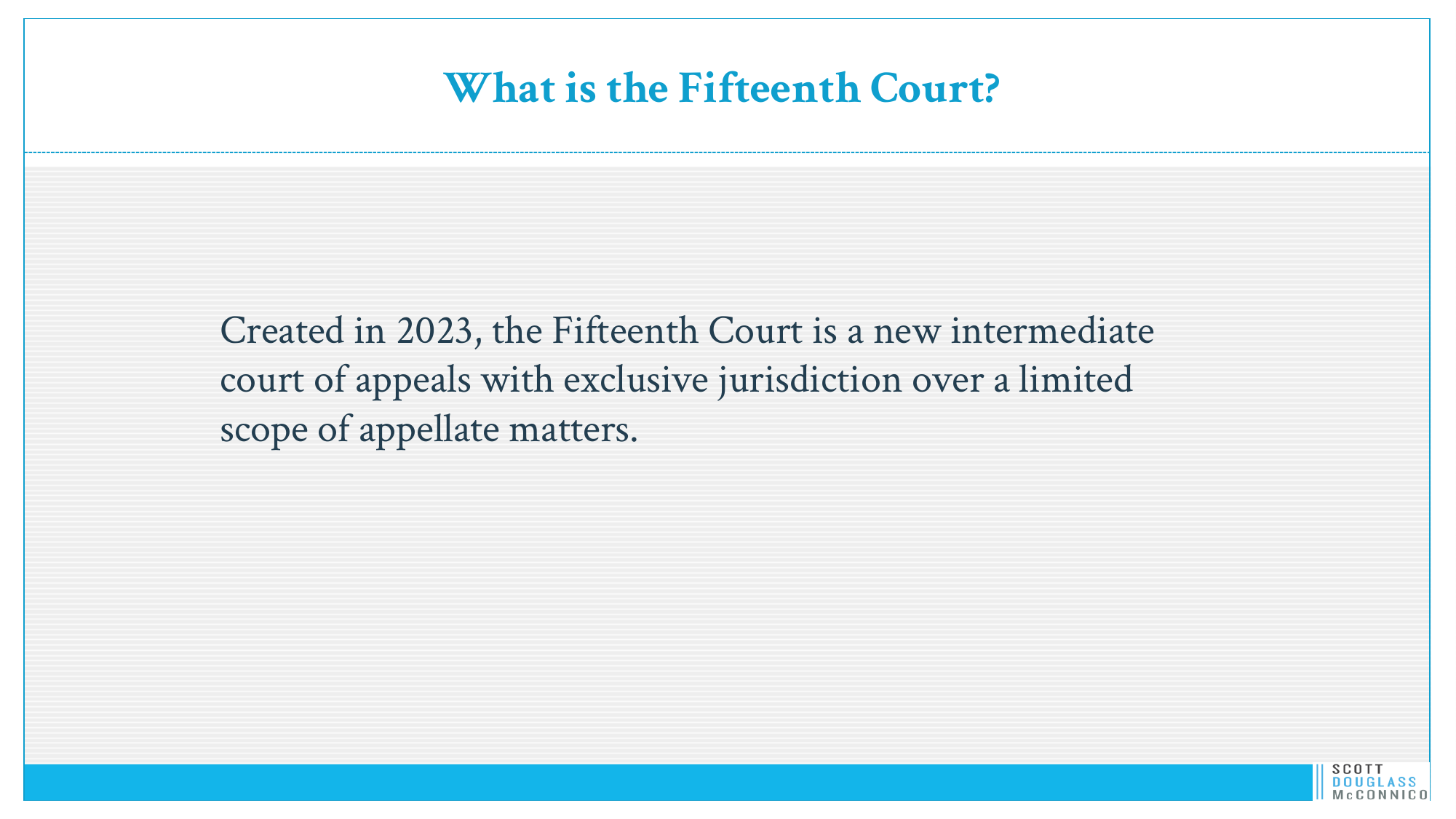

# What is the Fifteenth Court?

Created in 2023, the Fifteenth Court is a new intermediate court of appeals with exclusive jurisdiction over a limited scope of appellate matters.